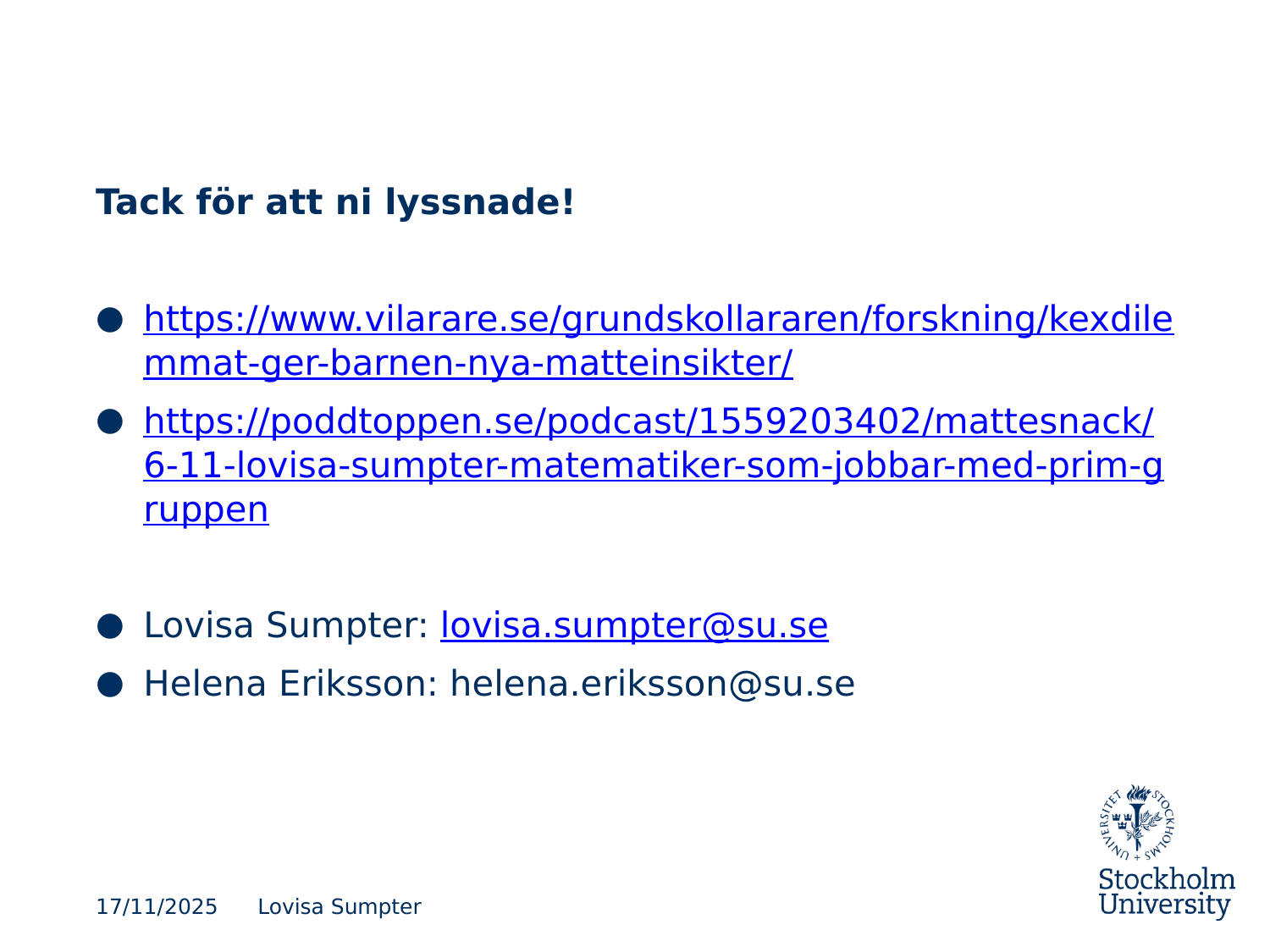

#
Tack för att ni lyssnade!

https://www.vilarare.se/grundskollararen/forskning/kexdilemmat-ger-barnen-nya-matteinsikter/
https://poddtoppen.se/podcast/1559203402/mattesnack/6-11-lovisa-sumpter-matematiker-som-jobbar-med-prim-gruppen

Lovisa Sumpter: lovisa.sumpter@su.se
Helena Eriksson: helena.eriksson@su.se
17/11/2025
Lovisa Sumpter